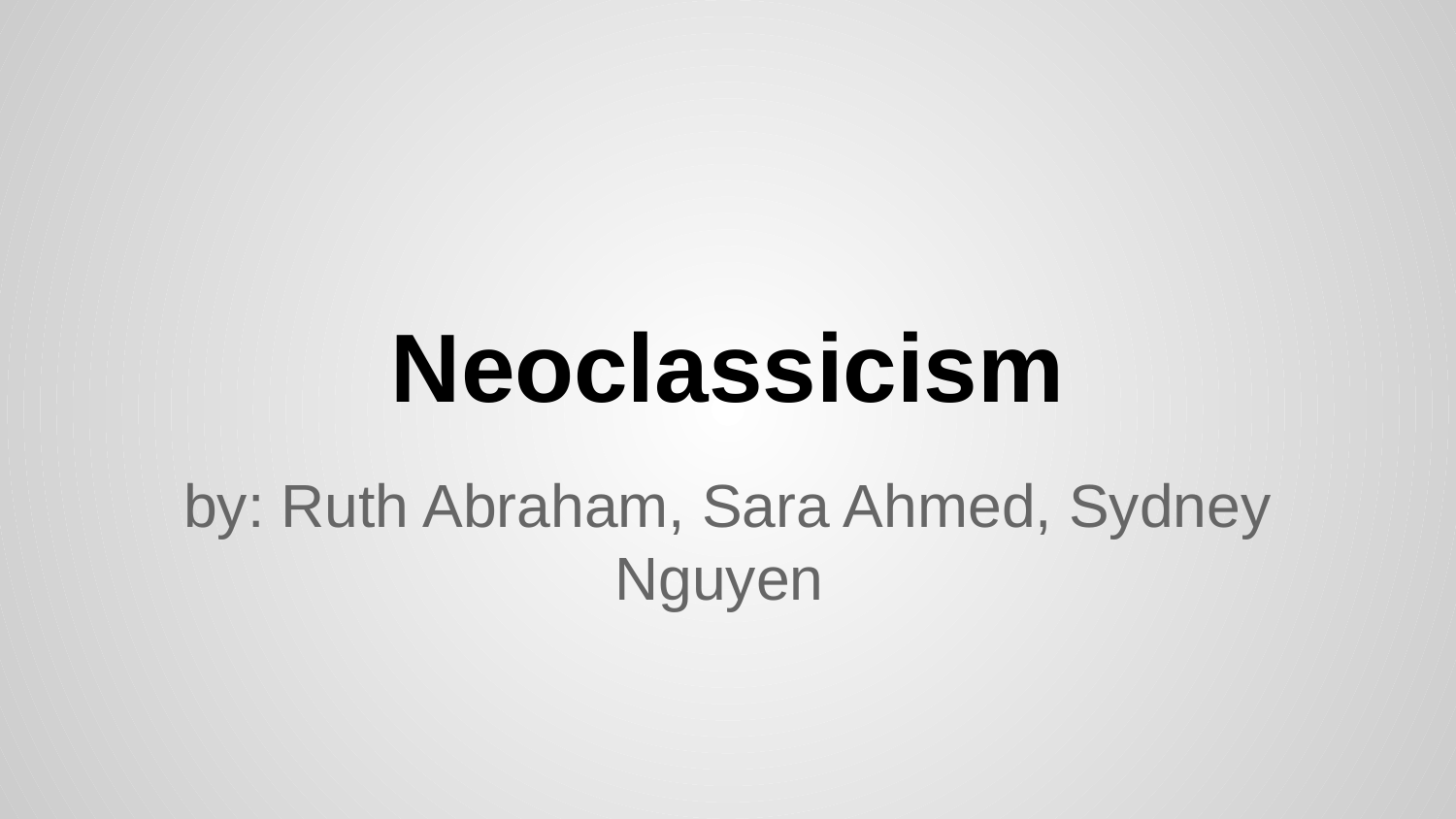

# Neoclassicism
by: Ruth Abraham, Sara Ahmed, Sydney Nguyen